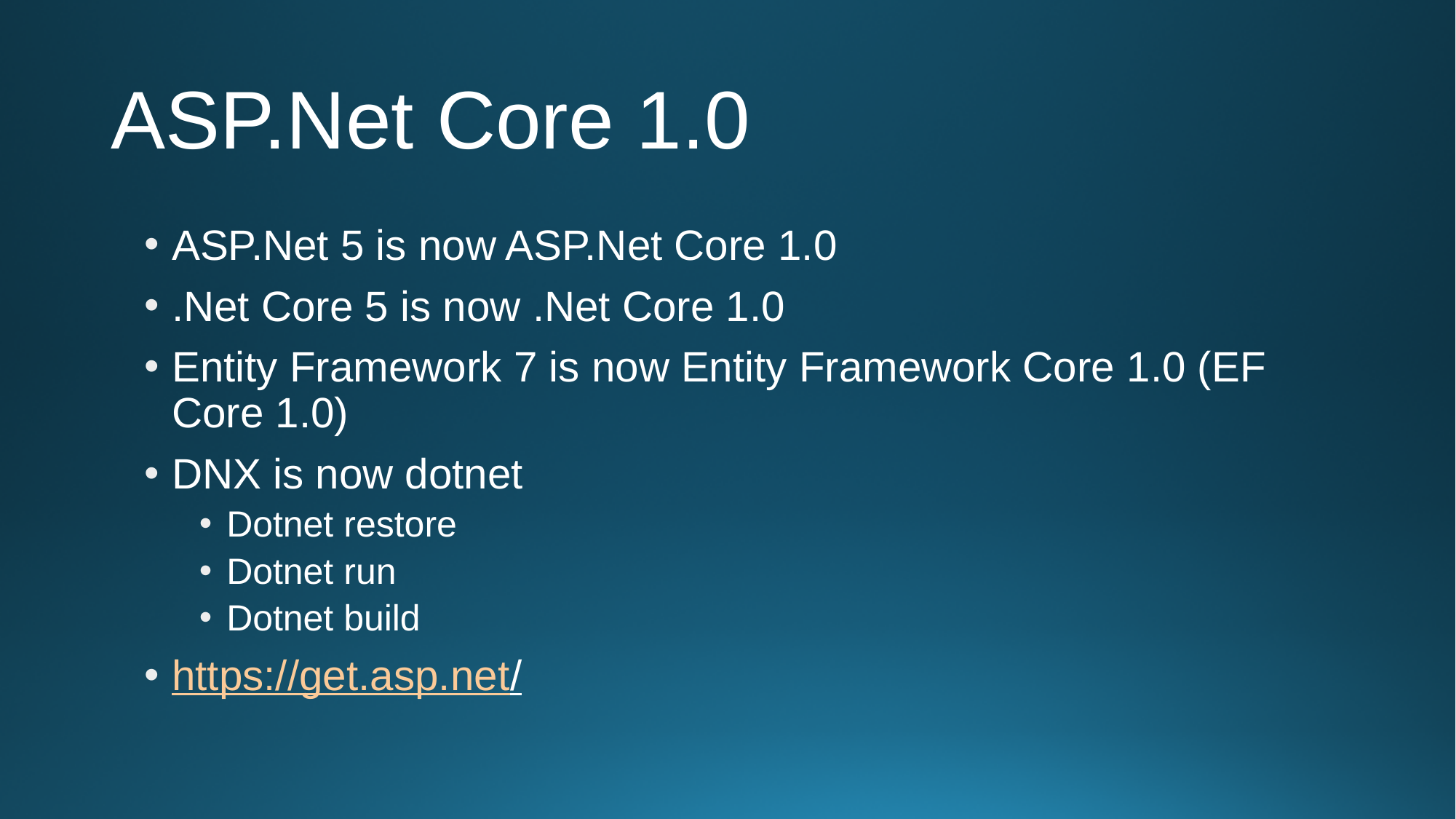

# ASP.Net Core 1.0
ASP.Net 5 is now ASP.Net Core 1.0
.Net Core 5 is now .Net Core 1.0
Entity Framework 7 is now Entity Framework Core 1.0 (EF Core 1.0)
DNX is now dotnet
Dotnet restore
Dotnet run
Dotnet build
https://get.asp.net/